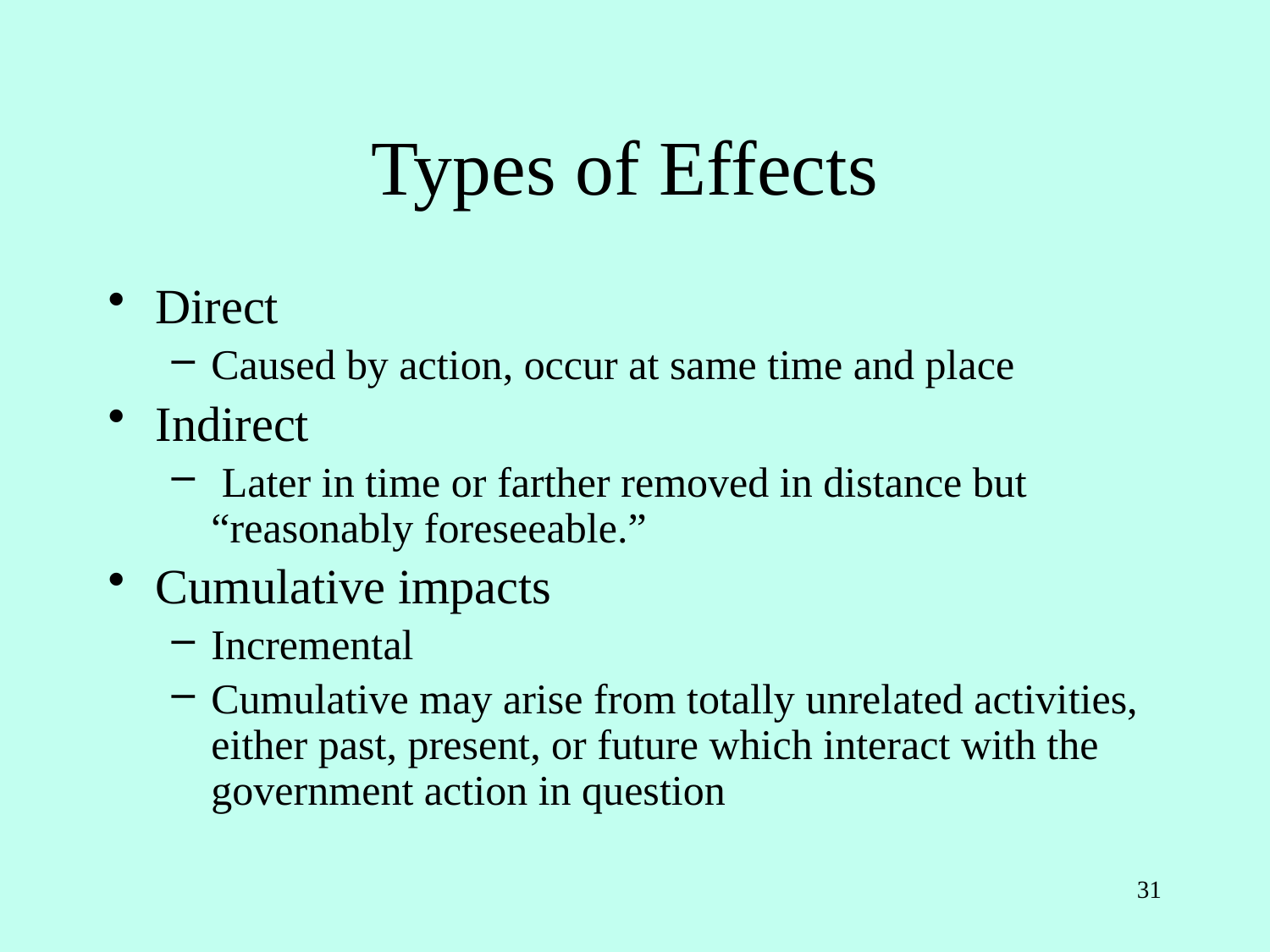

# Types of Effects
Direct
Caused by action, occur at same time and place
Indirect
 Later in time or farther removed in distance but “reasonably foreseeable.”
Cumulative impacts
Incremental
Cumulative may arise from totally unrelated activities, either past, present, or future which interact with the government action in question
31